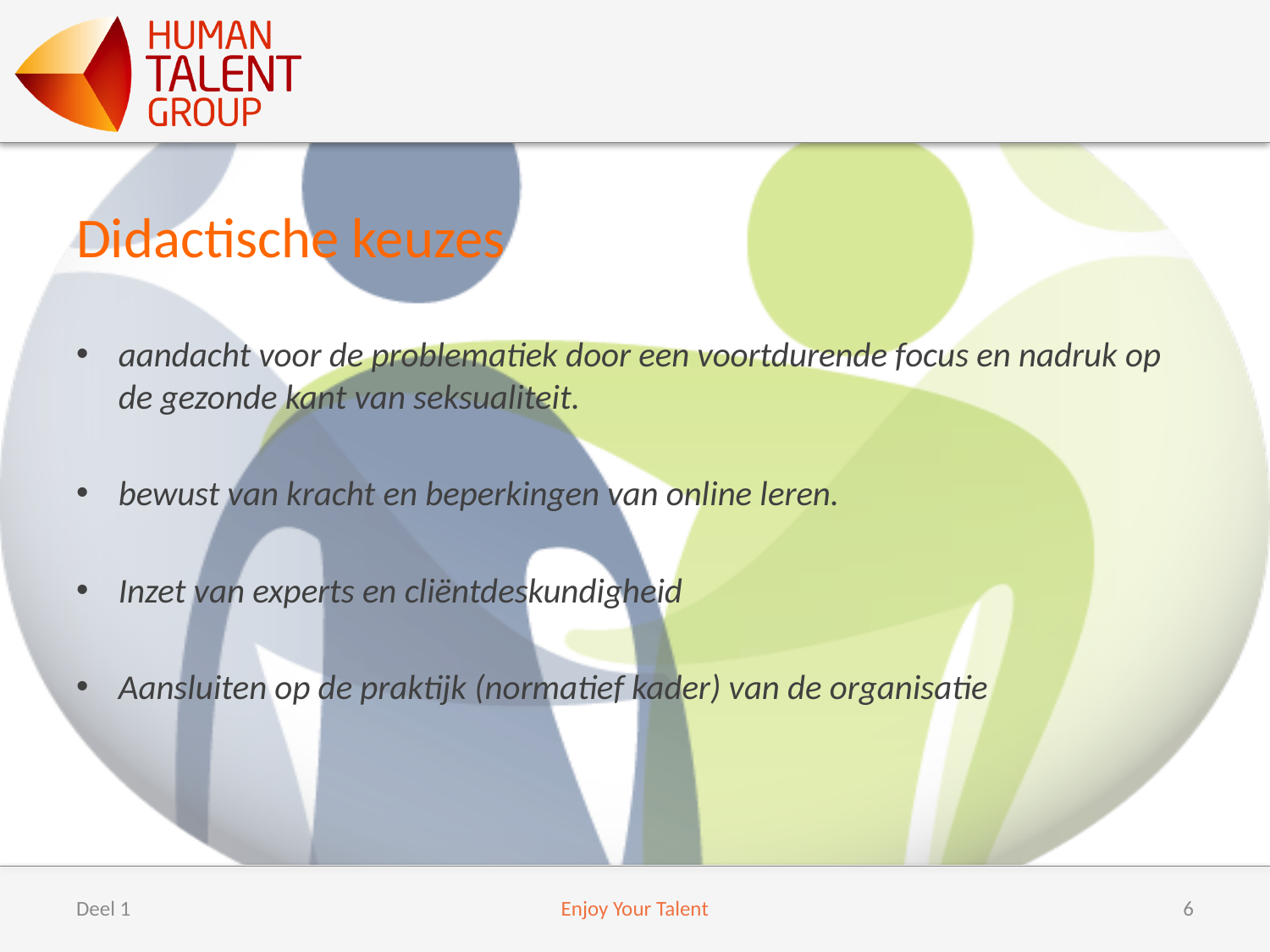

# Didactische keuzes
aandacht voor de problematiek door een voortdurende focus en nadruk op de gezonde kant van seksualiteit.

bewust van kracht en beperkingen van online leren.

Inzet van experts en cliëntdeskundigheid

Aansluiten op de praktijk (normatief kader) van de organisatie

Deel 1
Enjoy Your Talent
6